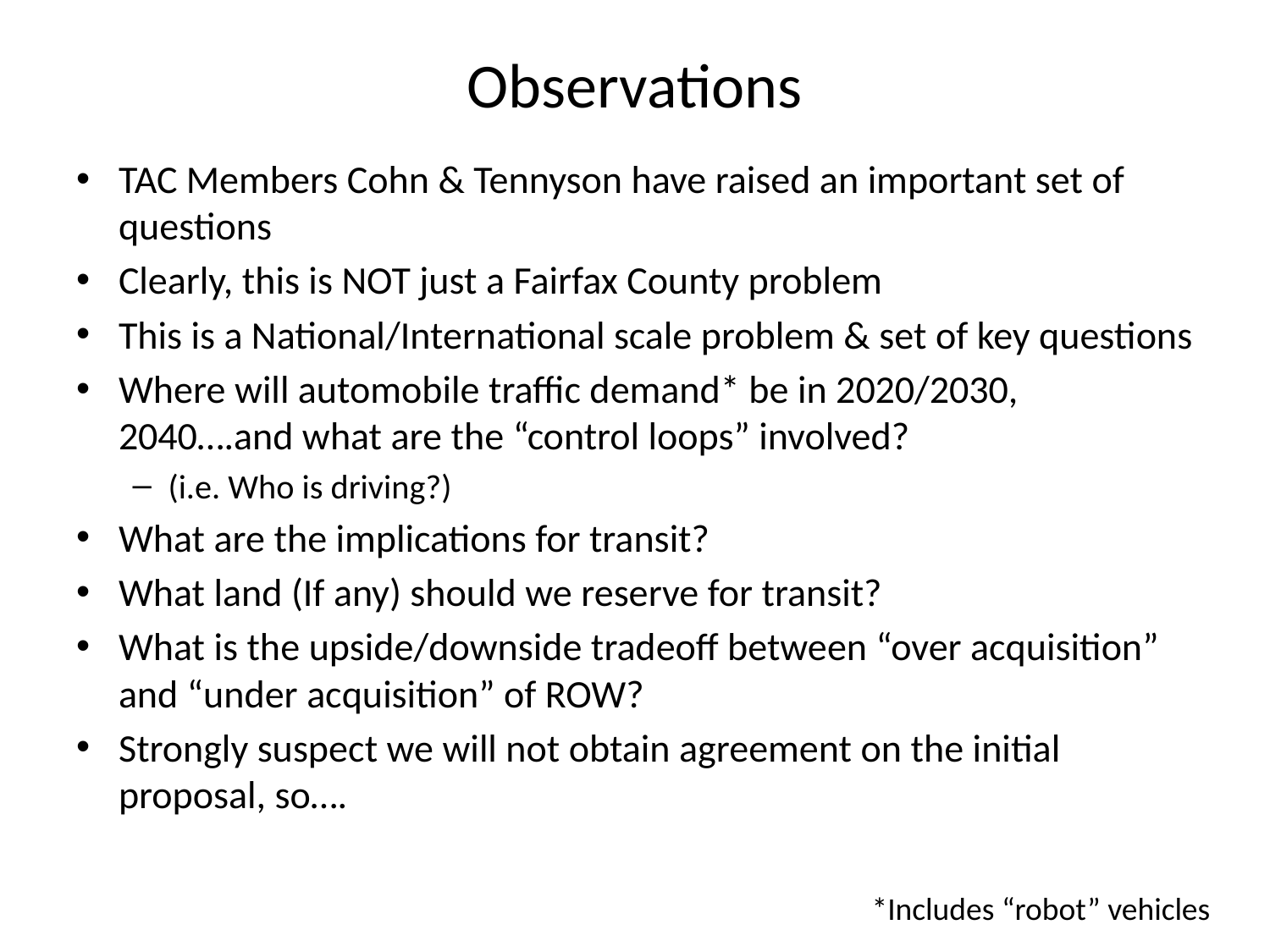

# Observations
TAC Members Cohn & Tennyson have raised an important set of questions
Clearly, this is NOT just a Fairfax County problem
This is a National/International scale problem & set of key questions
Where will automobile traffic demand* be in 2020/2030, 2040….and what are the “control loops” involved?
(i.e. Who is driving?)
What are the implications for transit?
What land (If any) should we reserve for transit?
What is the upside/downside tradeoff between “over acquisition” and “under acquisition” of ROW?
Strongly suspect we will not obtain agreement on the initial proposal, so….

*Includes “robot” vehicles